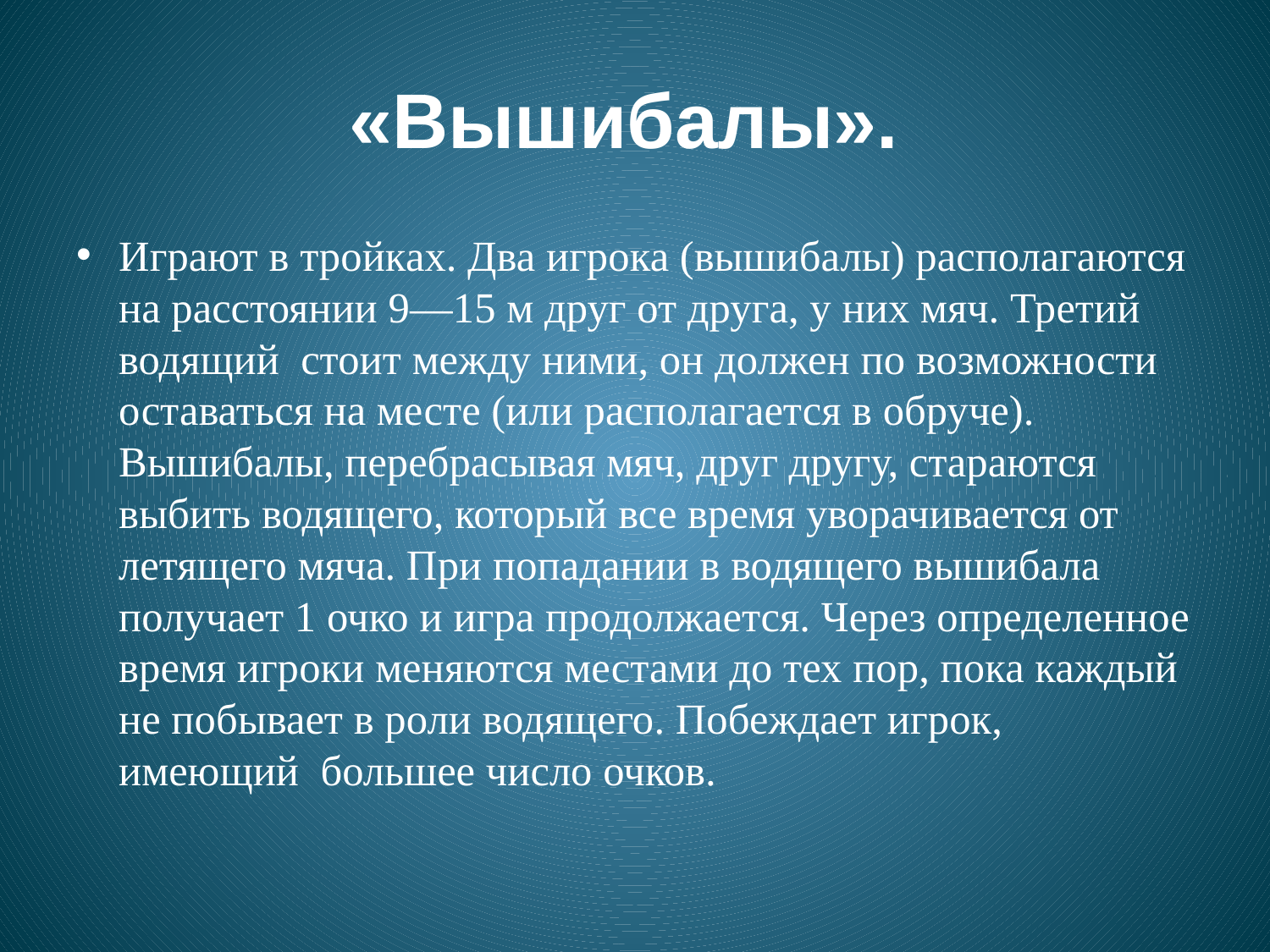

# «Вышибалы».
Играют в тройках. Два игрока (вышибалы) располагаются на расстоянии 9—15 м друг от друга, у них мяч. Третий  водящий  стоит между ними, он должен по возможности оставаться на месте (или располагается в обруче). Вышибалы, перебрасывая мяч, друг другу, стараются выбить водящего, который все время уворачивается от летящего мяча. При попадании в водящего вышибала  получает 1 очко и игра продолжается. Через определенное время игроки меняются местами до тех пор, пока каждый не побывает в роли водящего. Побеждает игрок, имеющий  большее число очков.